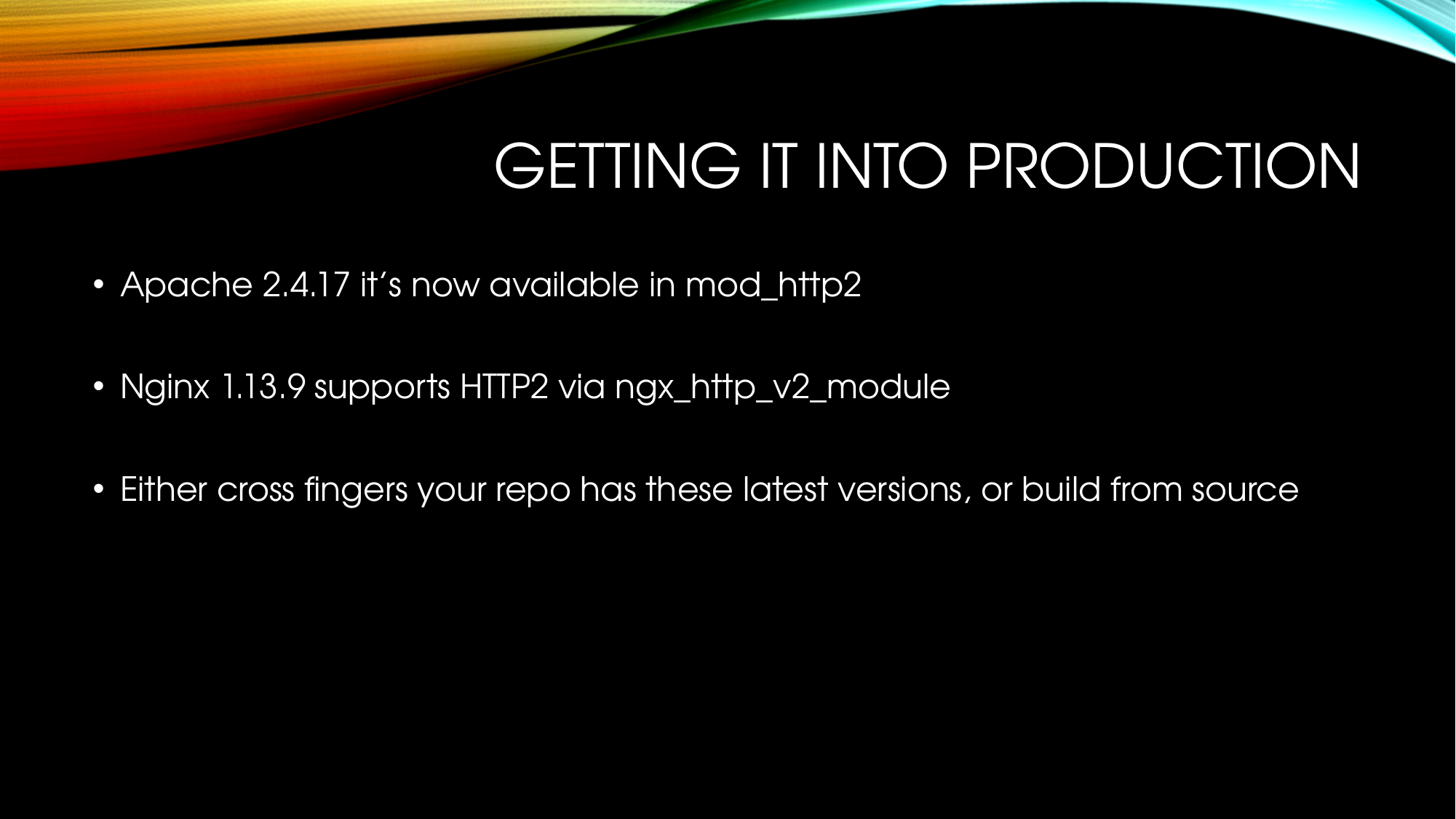

# Getting it into production
Apache 2.4.17 it’s now available in mod_http2

Nginx 1.13.9 supports HTTP2 via ngx_http_v2_module

Either cross fingers your repo has these latest versions, or build from source